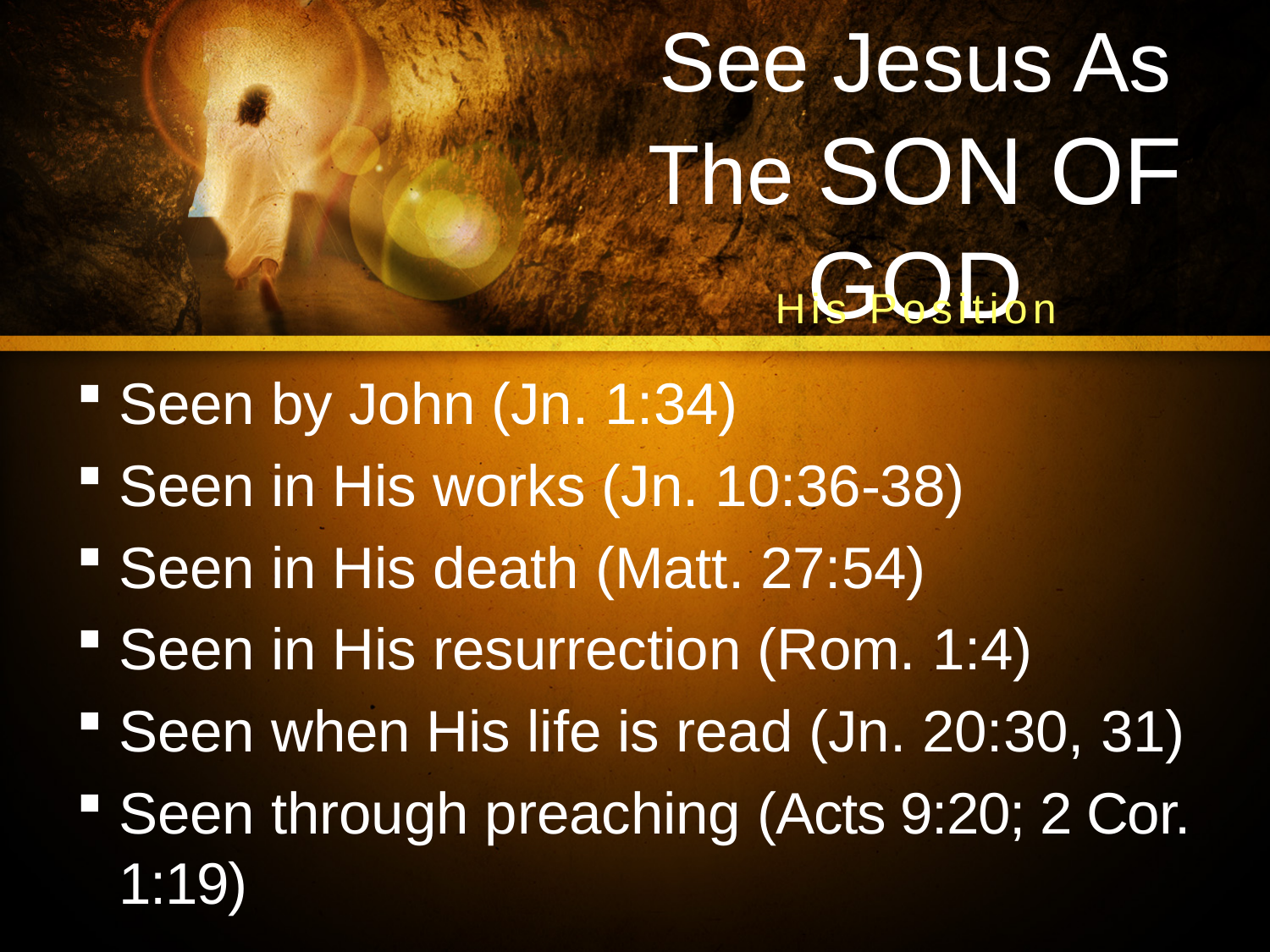

# See Jesus As The SON OF GOD
His Position
Seen by John (Jn. 1:34)
Seen in His works (Jn. 10:36-38)
Seen in His death (Matt. 27:54)
Seen in His resurrection (Rom. 1:4)
Seen when His life is read (Jn. 20:30, 31)
Seen through preaching (Acts 9:20; 2 Cor. 1:19)